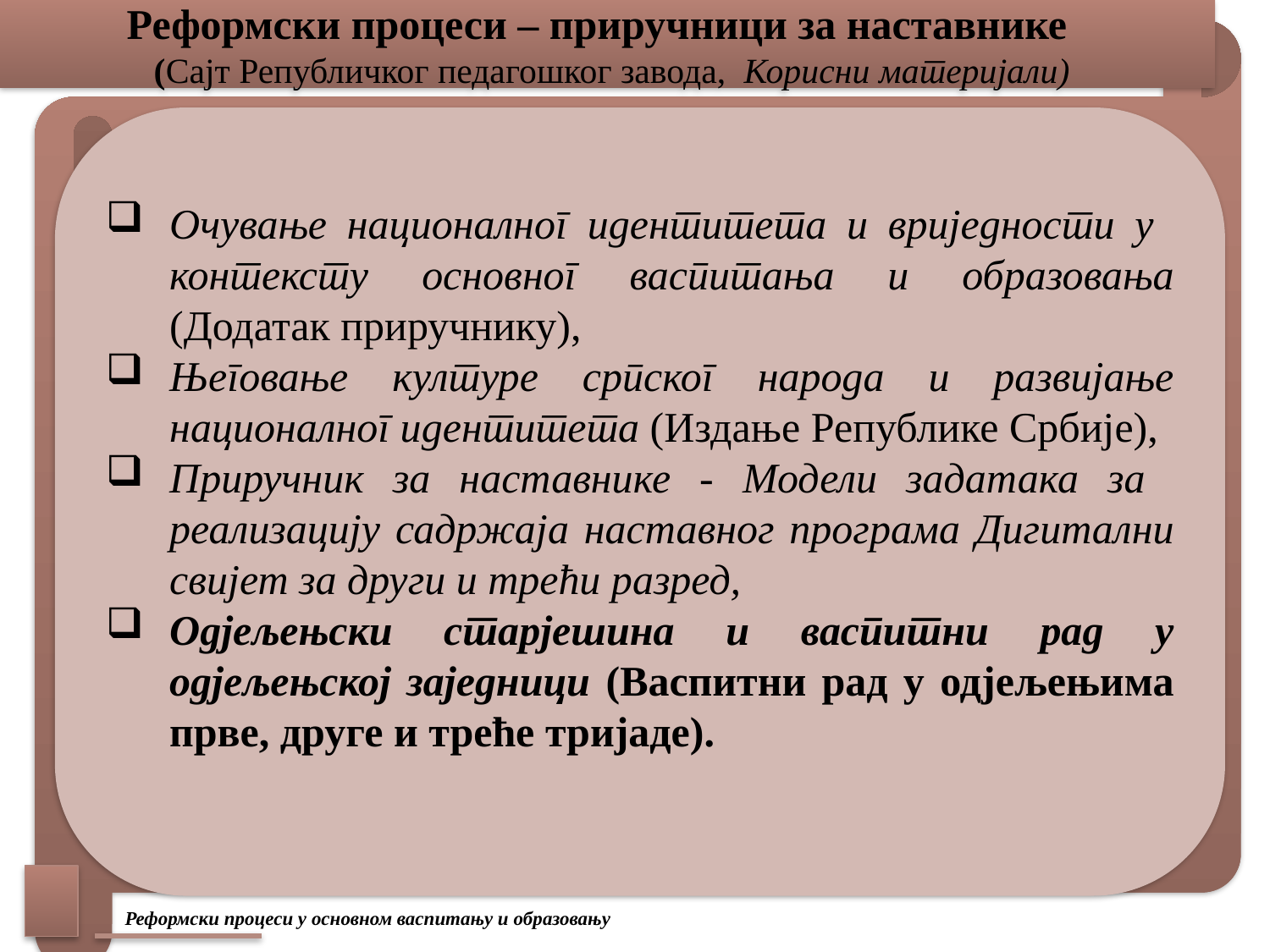

# Реформски процеси – приручници за наставнике (Сајт Републичког педагошког завода,  Корисни материјали)

Очување националног идентитета и вриједности у  контексту основног васпитања и образовања (Додатак приручнику),
Његовање културе српског народа и развијање националног идентитета (Издање Републике Србије),
Приручник за наставнике - Модели задатака за  реализацију садржаја наставног програма Дигитални свијет за други и трећи разред,
Одјељењски старјешина и васпитни рад у одјељењској заједници (Васпитни рад у одјељењима прве, друге и треће тријаде).

Реформски процеси у основном васпитању и образовању